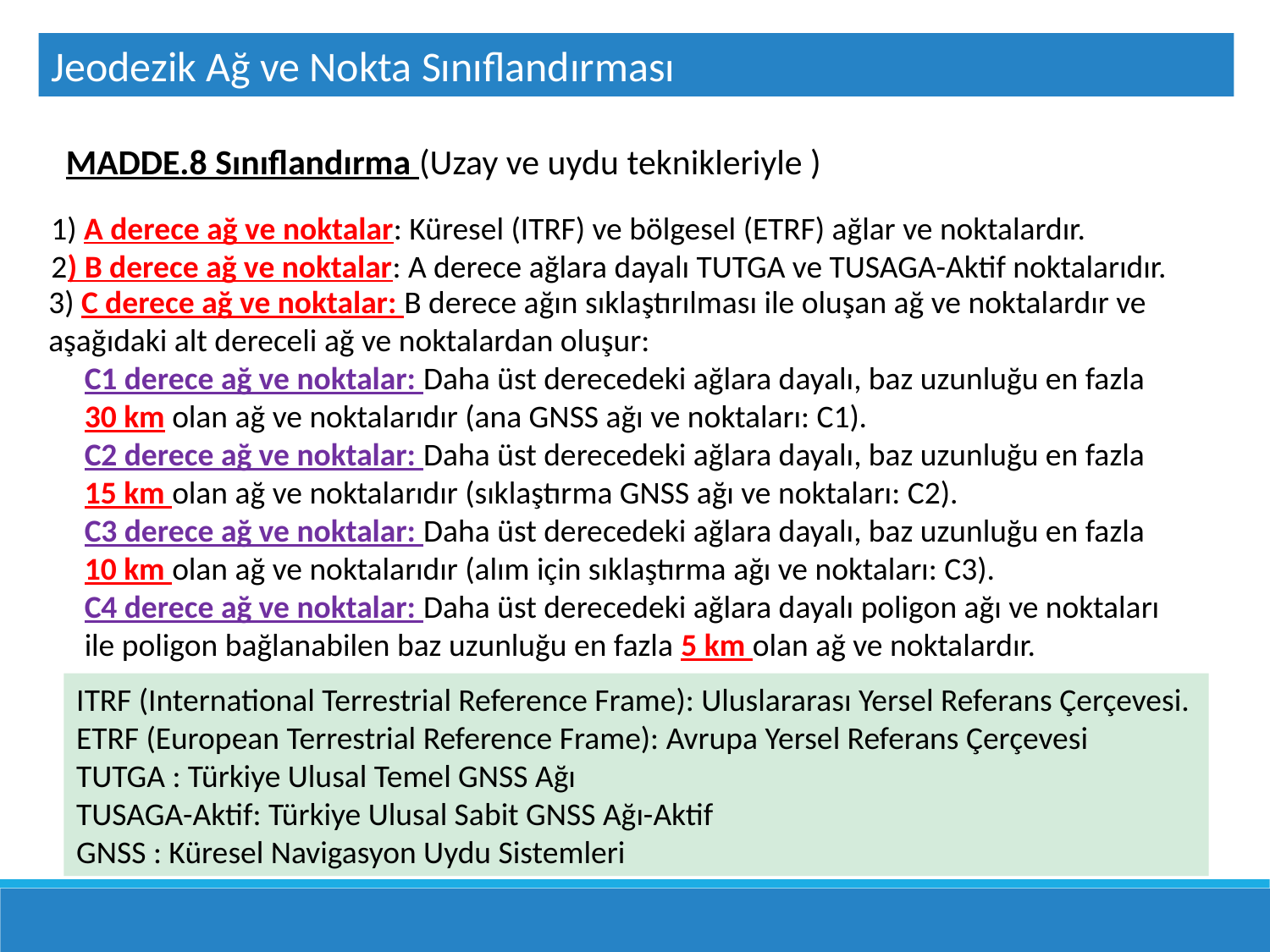

Jeodezik Ağ ve Nokta Sınıflandırması
MADDE.8 Sınıflandırma (Uzay ve uydu teknikleriyle )
1) A derece ağ ve noktalar: Küresel (ITRF) ve bölgesel (ETRF) ağlar ve noktalardır.
2) B derece ağ ve noktalar: A derece ağlara dayalı TUTGA ve TUSAGA-Aktif noktalarıdır.
3) C derece ağ ve noktalar: B derece ağın sıklaştırılması ile oluşan ağ ve noktalardır ve
aşağıdaki alt dereceli ağ ve noktalardan oluşur:
     C1 derece ağ ve noktalar: Daha üst derecedeki ağlara dayalı, baz uzunluğu en fazla
     30 km olan ağ ve noktalarıdır (ana GNSS ağı ve noktaları: C1).
     C2 derece ağ ve noktalar: Daha üst derecedeki ağlara dayalı, baz uzunluğu en fazla
     15 km olan ağ ve noktalarıdır (sıklaştırma GNSS ağı ve noktaları: C2).
     C3 derece ağ ve noktalar: Daha üst derecedeki ağlara dayalı, baz uzunluğu en fazla
     10 km olan ağ ve noktalarıdır (alım için sıklaştırma ağı ve noktaları: C3).
     C4 derece ağ ve noktalar: Daha üst derecedeki ağlara dayalı poligon ağı ve noktaları
     ile poligon bağlanabilen baz uzunluğu en fazla 5 km olan ağ ve noktalardır.
ITRF (International Terrestrial Reference Frame): Uluslararası Yersel Referans Çerçevesi.
ETRF (European Terrestrial Reference Frame): Avrupa Yersel Referans Çerçevesi
TUTGA : Türkiye Ulusal Temel GNSS Ağı
TUSAGA-Aktif: Türkiye Ulusal Sabit GNSS Ağı-Aktif
GNSS : Küresel Navigasyon Uydu Sistemleri